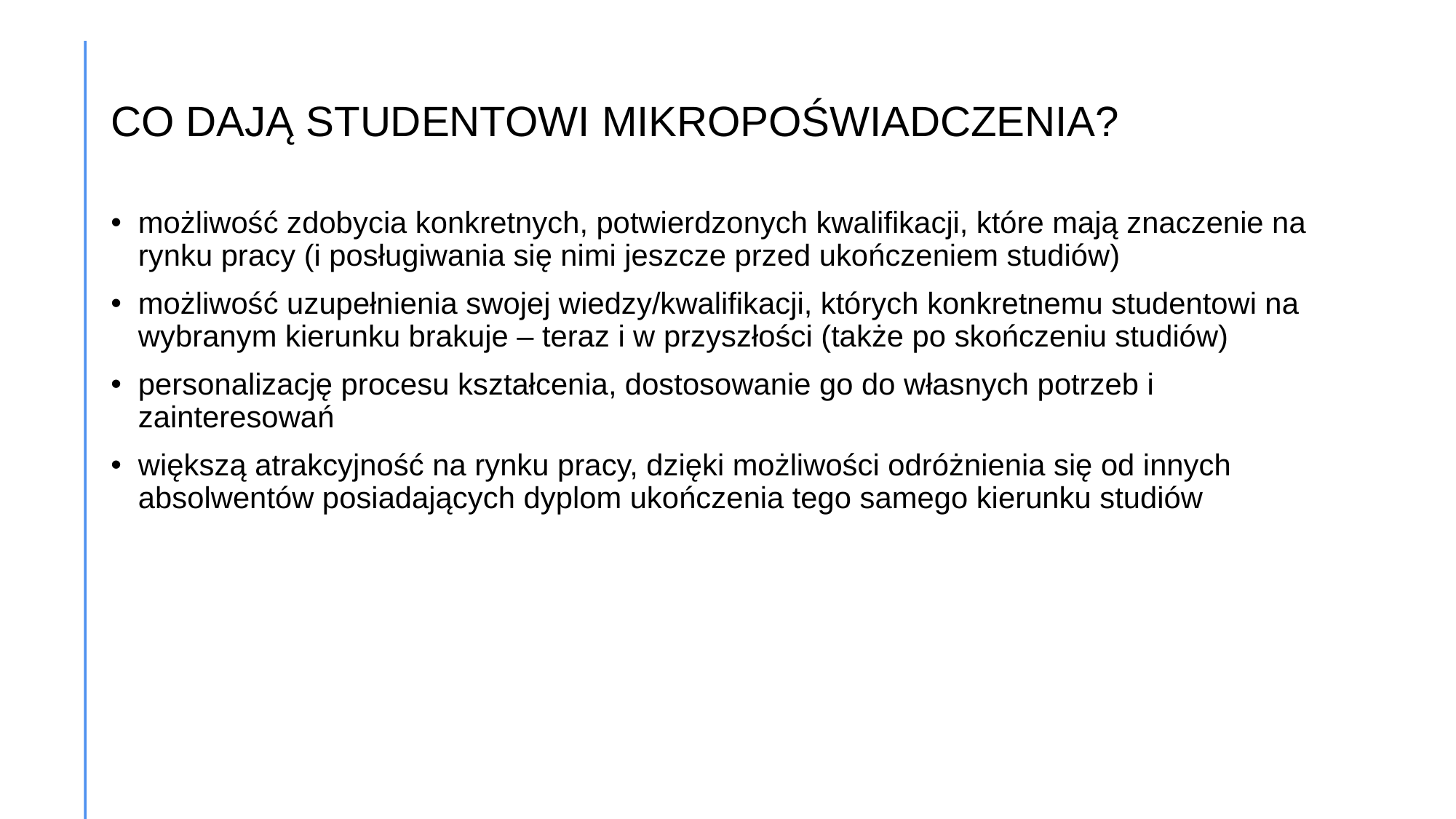

# CO DAJĄ STUDENTOWI MIKROPOŚWIADCZENIA?
możliwość zdobycia konkretnych, potwierdzonych kwalifikacji, które mają znaczenie na rynku pracy (i posługiwania się nimi jeszcze przed ukończeniem studiów)
możliwość uzupełnienia swojej wiedzy/kwalifikacji, których konkretnemu studentowi na wybranym kierunku brakuje – teraz i w przyszłości (także po skończeniu studiów)
personalizację procesu kształcenia, dostosowanie go do własnych potrzeb i zainteresowań
większą atrakcyjność na rynku pracy, dzięki możliwości odróżnienia się od innych absolwentów posiadających dyplom ukończenia tego samego kierunku studiów